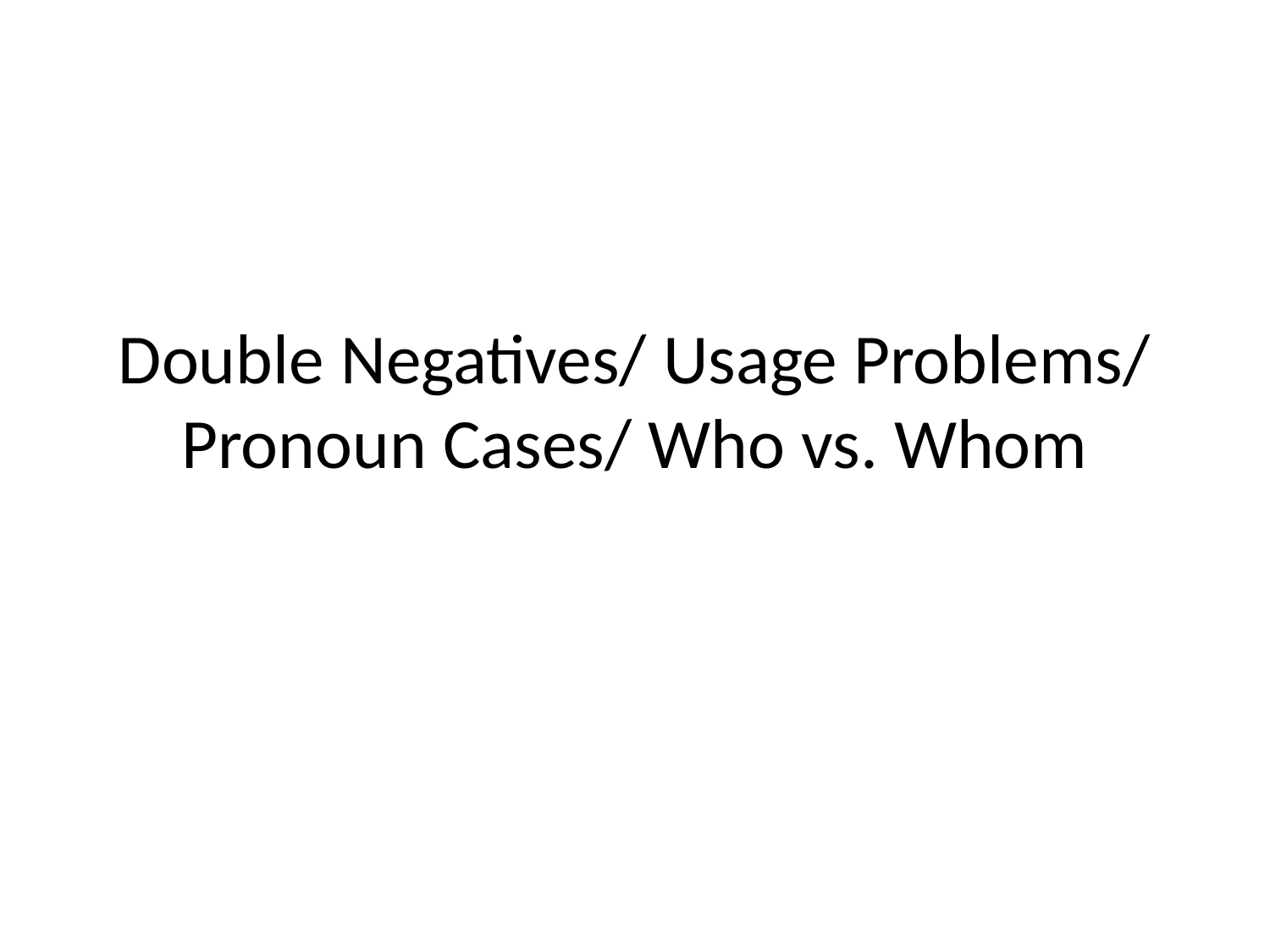

# Double Negatives/ Usage Problems/ Pronoun Cases/ Who vs. Whom